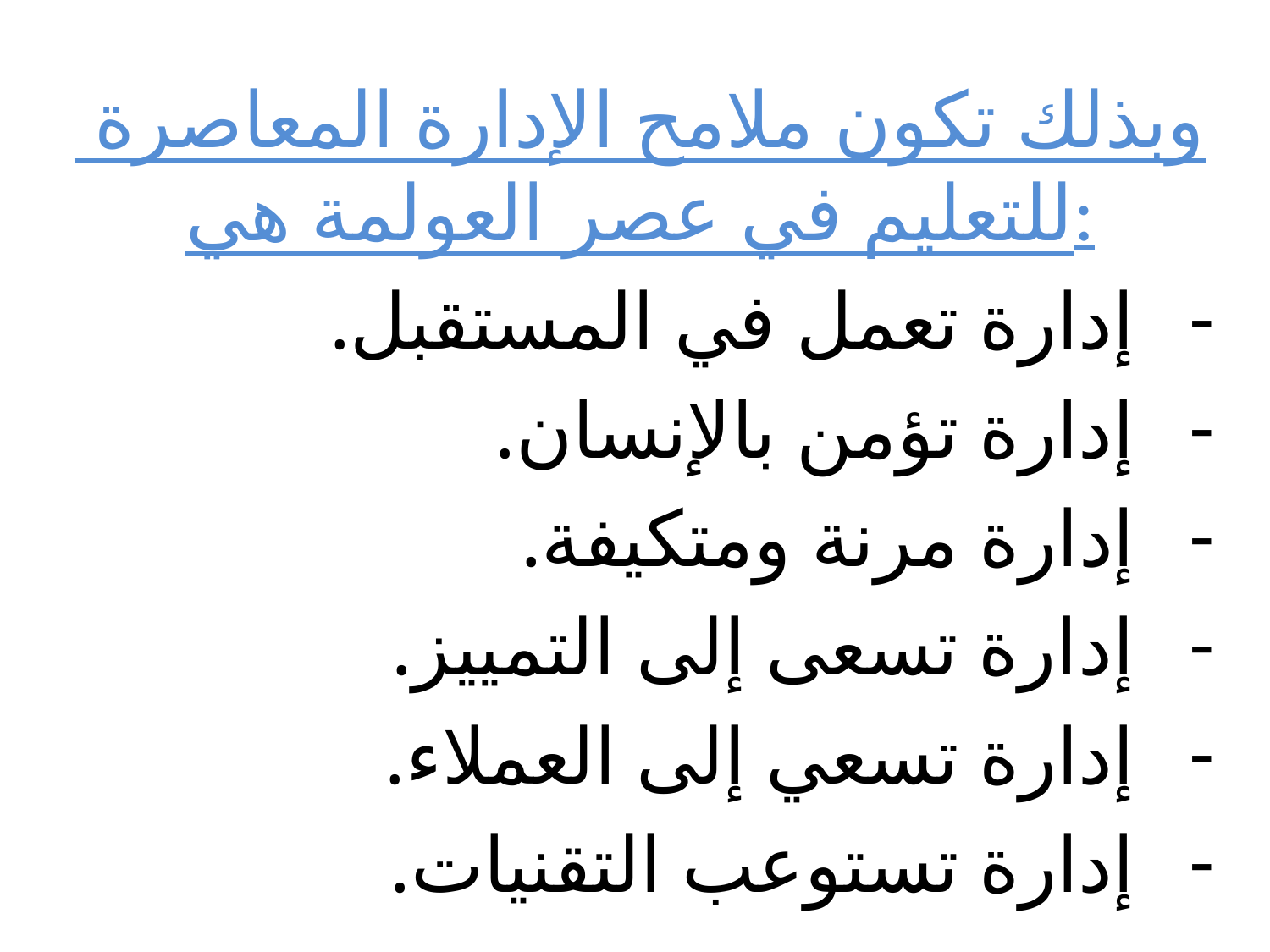

وبذلك تكون ملامح الإدارة المعاصرة  للتعليم في عصر العولمة هي:
إدارة تعمل في المستقبل.
إدارة تؤمن بالإنسان.
إدارة مرنة ومتكيفة.
إدارة تسعى إلى التمييز.
إدارة تسعي إلى العملاء.
إدارة تستوعب التقنيات.